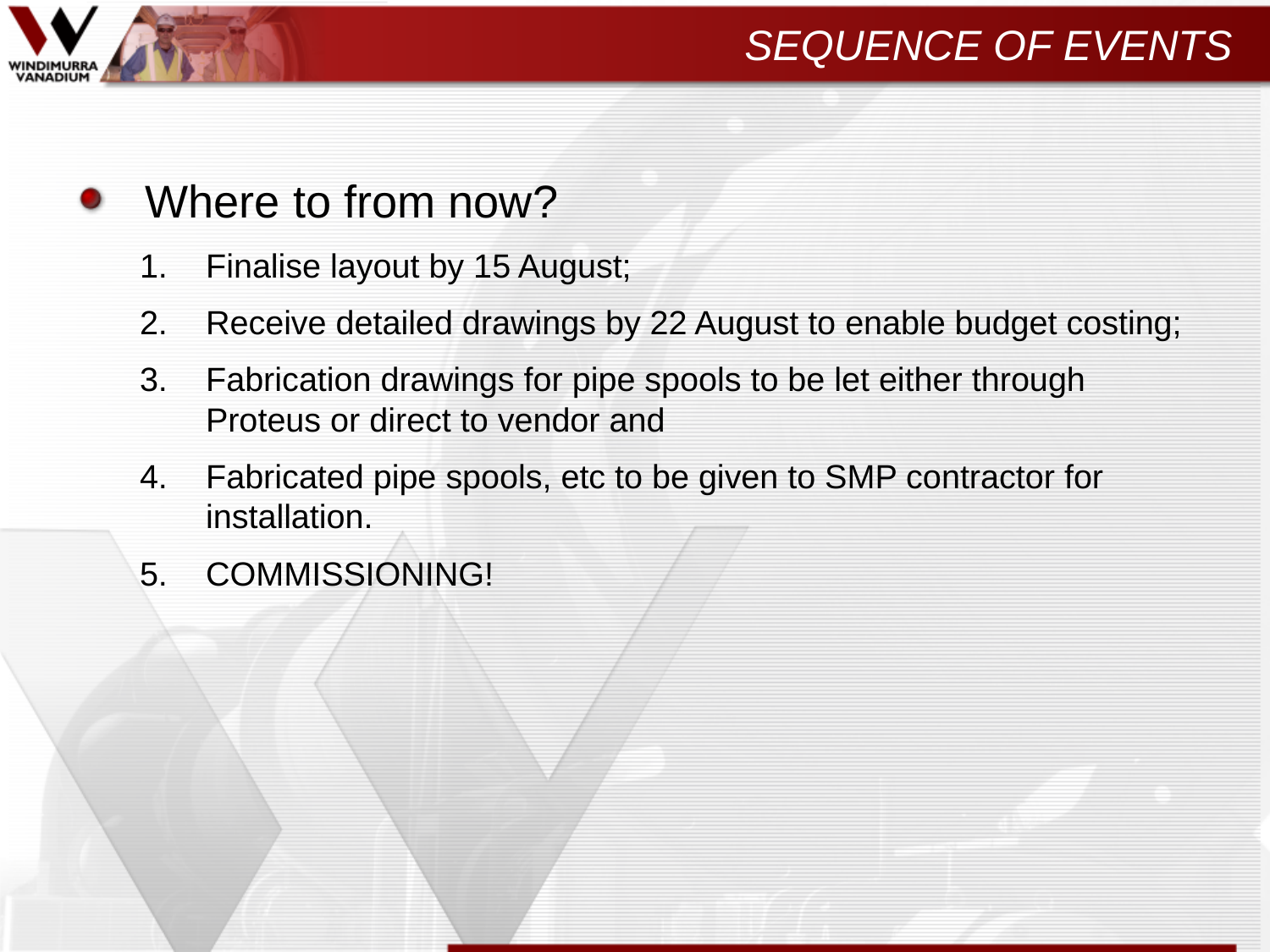

# SEQUENCE OF EVENTS
Where to from now?
Finalise layout by 15 August;
Receive detailed drawings by 22 August to enable budget costing;
Fabrication drawings for pipe spools to be let either through Proteus or direct to vendor and
Fabricated pipe spools, etc to be given to SMP contractor for installation.
COMMISSIONING!